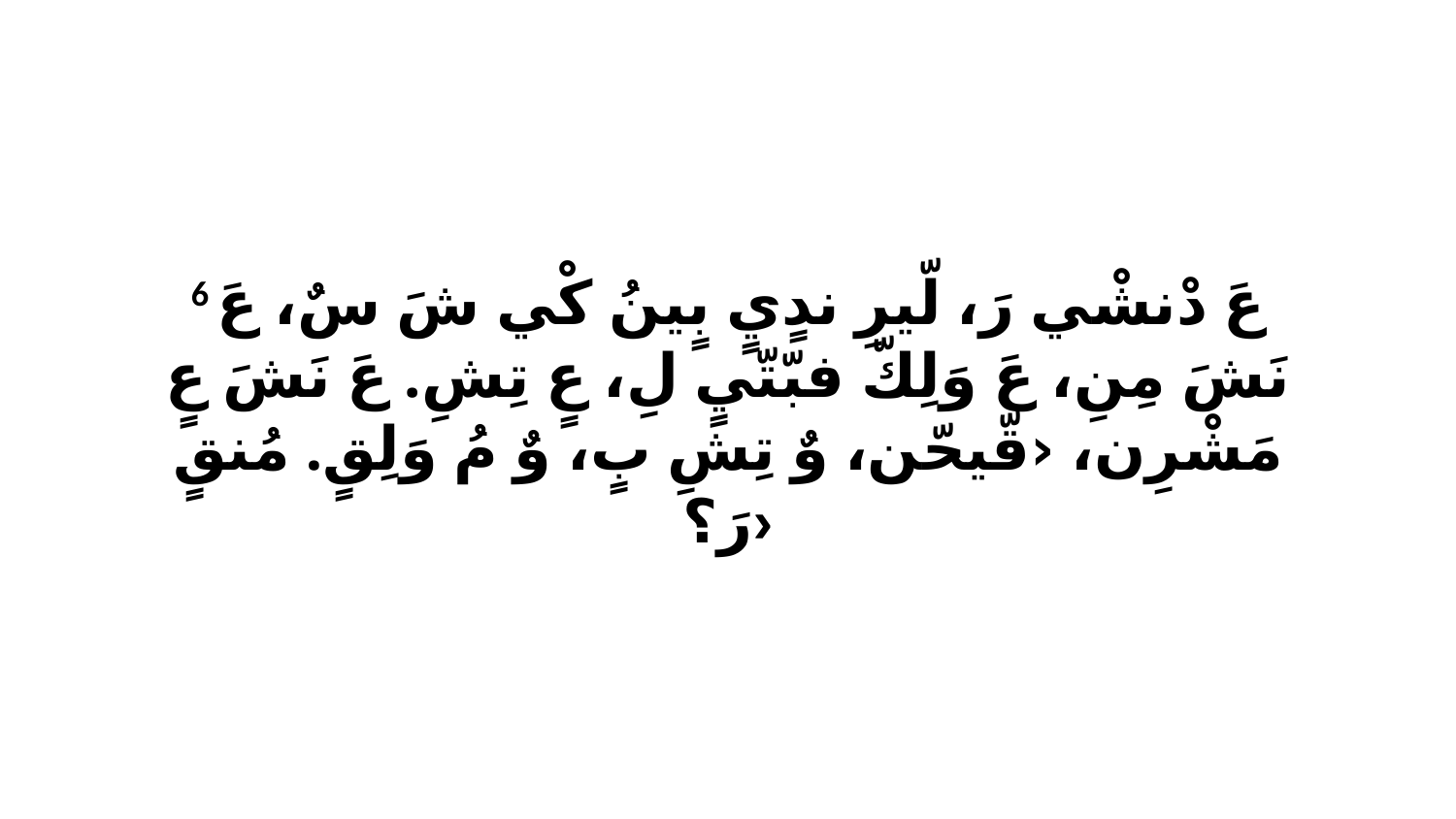

6 عَ دْنشْي رَ، لّيرِ ندٍيٍ بٍينُ كْي شَ سٌ، عَ نَشَ مِنِ، عَ وَلِكّ فبّتّيٍ لِ، عٍ تِشِ. عَ نَشَ عٍ مَشْرِن، ‹قّيحّن، وٌ تِشِ بٍ، وٌ مُ وَلِقٍ. مُنقٍ رَ؟›